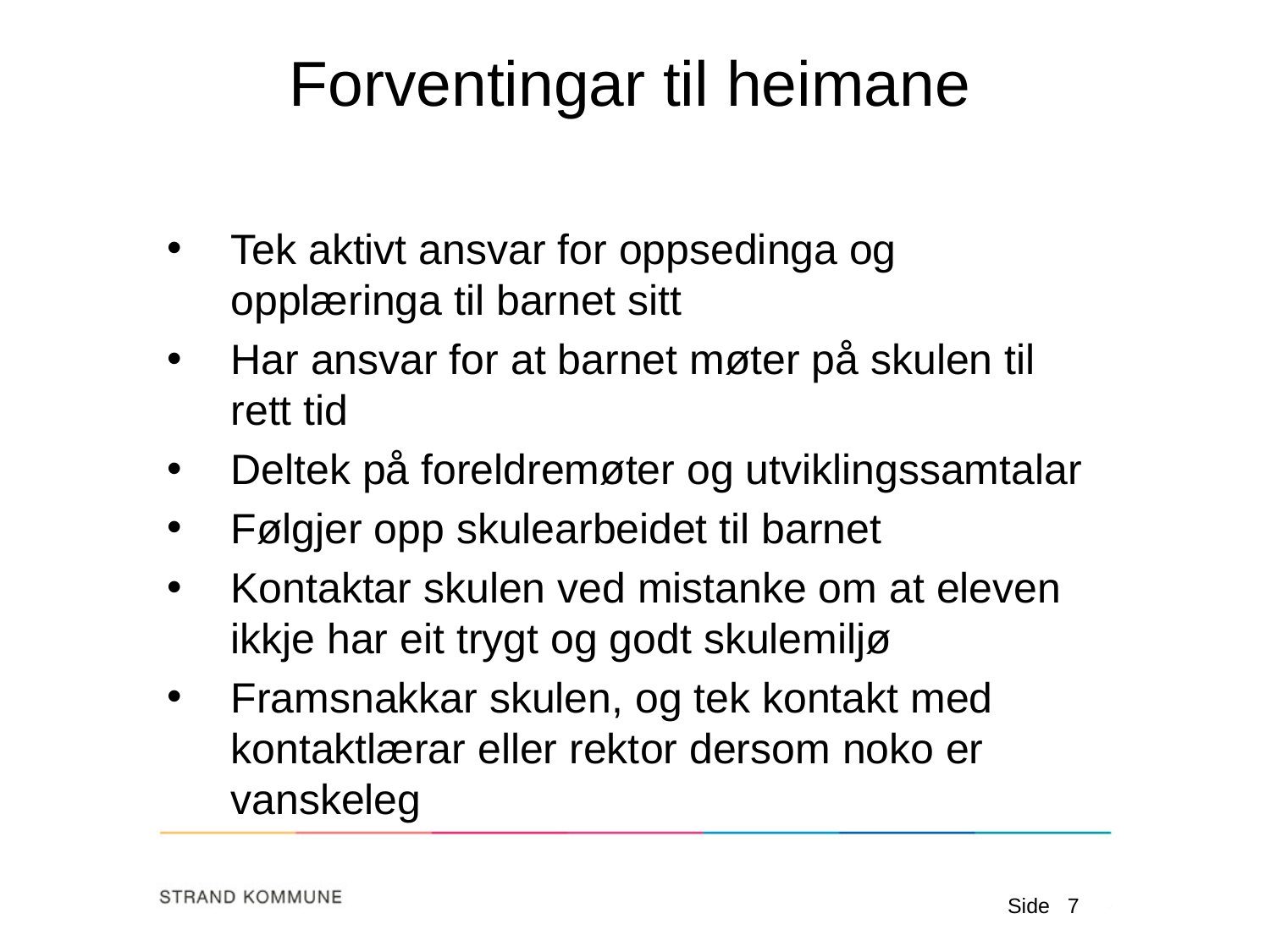

# Forventingar til heimane
Tek aktivt ansvar for oppsedinga og opplæringa til barnet sitt
Har ansvar for at barnet møter på skulen til rett tid
Deltek på foreldremøter og utviklingssamtalar
Følgjer opp skulearbeidet til barnet
Kontaktar skulen ved mistanke om at eleven ikkje har eit trygt og godt skulemiljø
Framsnakkar skulen, og tek kontakt med kontaktlærar eller rektor dersom noko er vanskeleg

Side
7